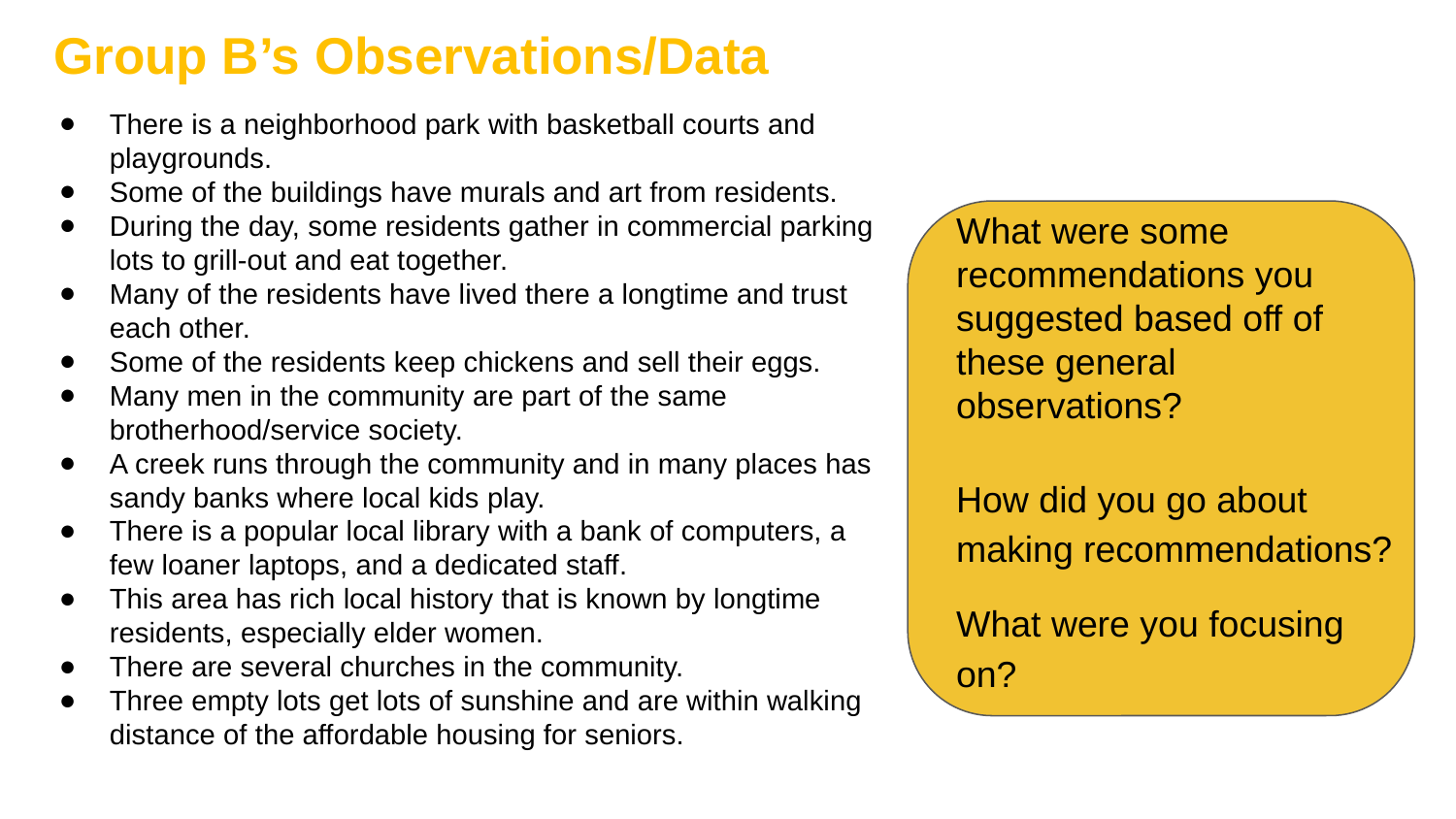

# Group B’s Observations/Data
There is a neighborhood park with basketball courts and playgrounds.
Some of the buildings have murals and art from residents.
During the day, some residents gather in commercial parking lots to grill-out and eat together.
Many of the residents have lived there a longtime and trust each other.
Some of the residents keep chickens and sell their eggs.
Many men in the community are part of the same brotherhood/service society.
A creek runs through the community and in many places has sandy banks where local kids play.
There is a popular local library with a bank of computers, a few loaner laptops, and a dedicated staff.
This area has rich local history that is known by longtime residents, especially elder women.
There are several churches in the community.
Three empty lots get lots of sunshine and are within walking distance of the affordable housing for seniors.
What were some recommendations you suggested based off of these general observations?

How did you go about making recommendations?
What were you focusing on?